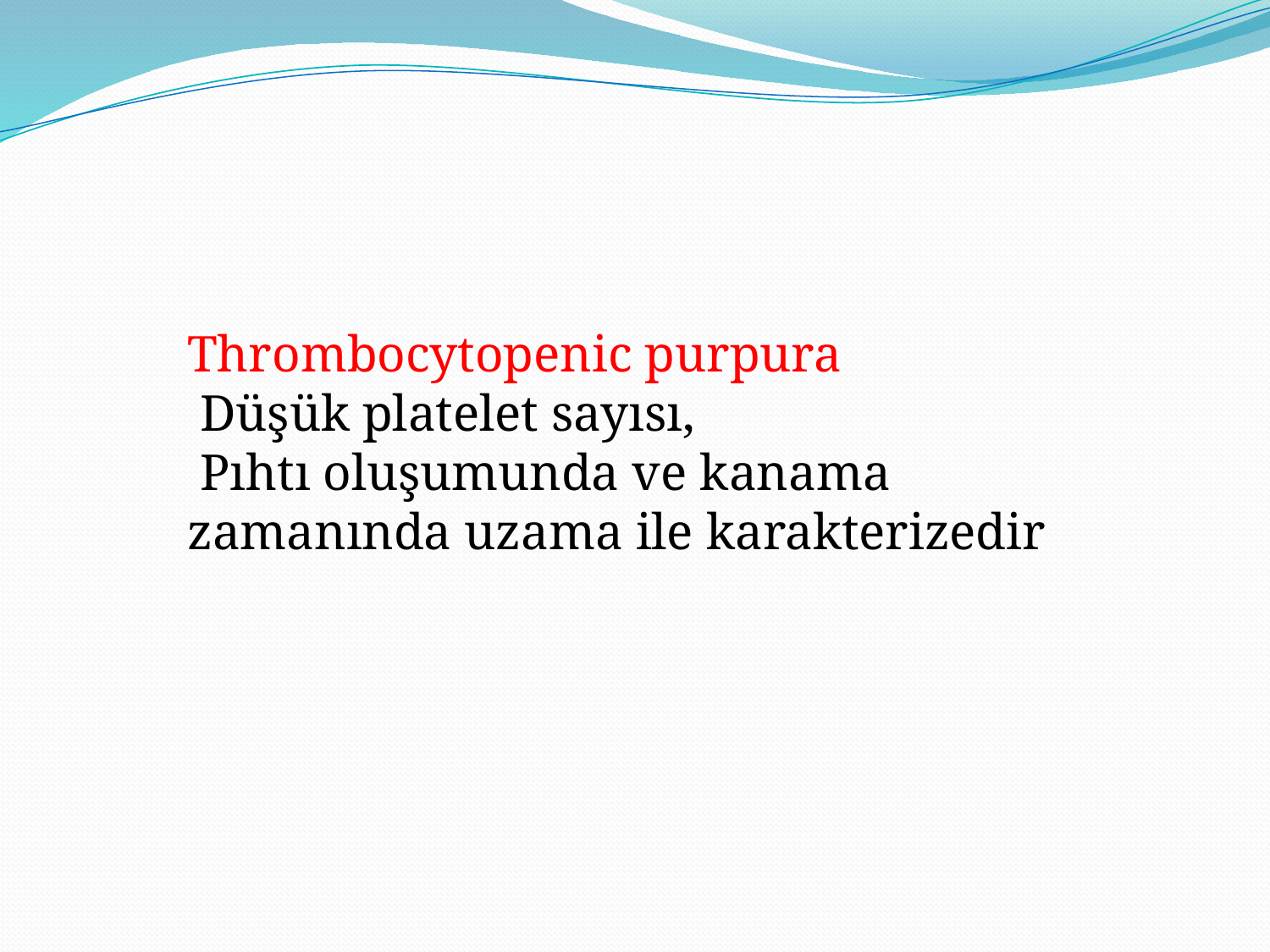

#
Thrombocytopenic purpura
 Düşük platelet sayısı,
 Pıhtı oluşumunda ve kanama zamanında uzama ile karakterizedir